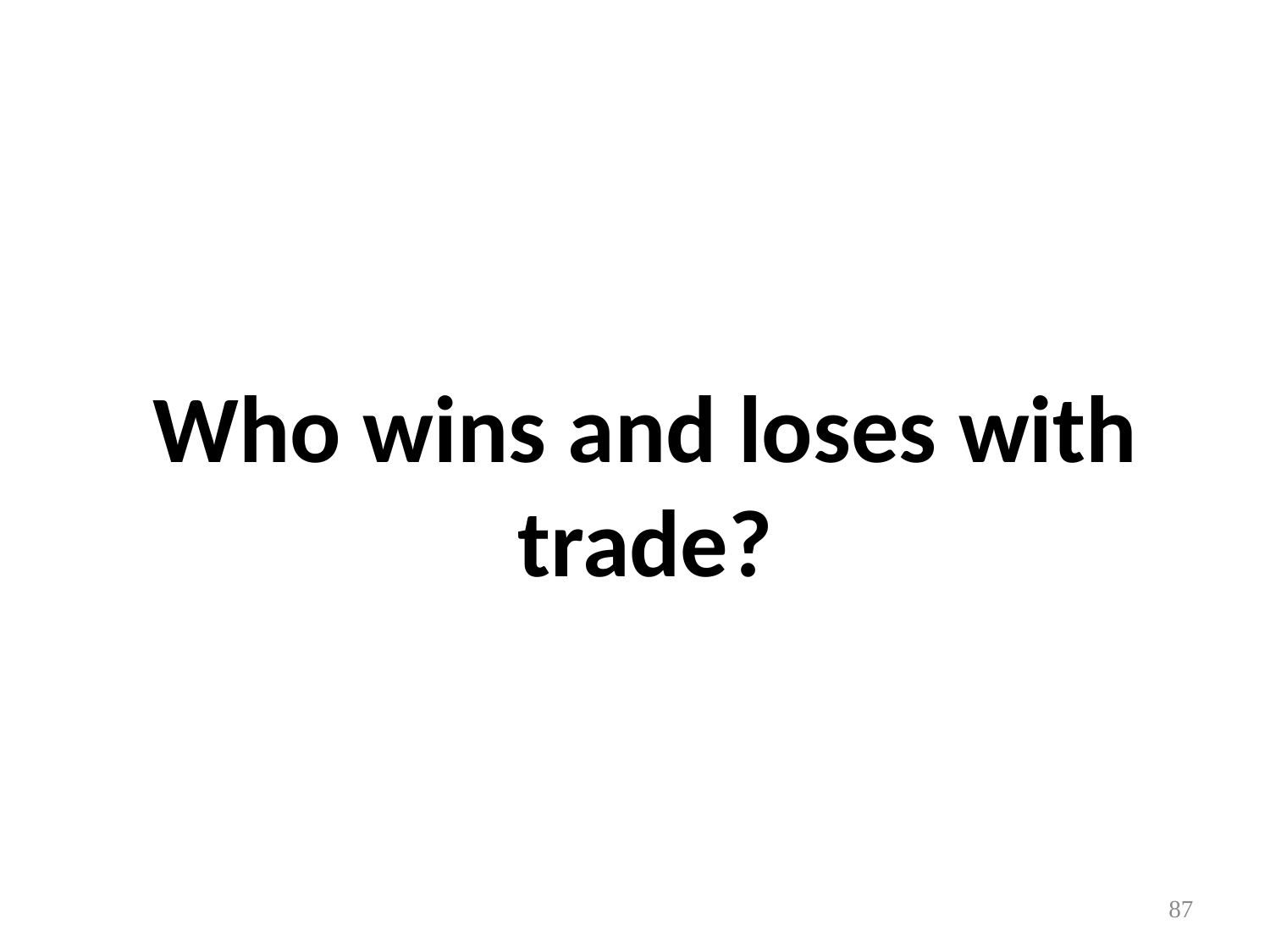

# Who wins and loses with trade?
87